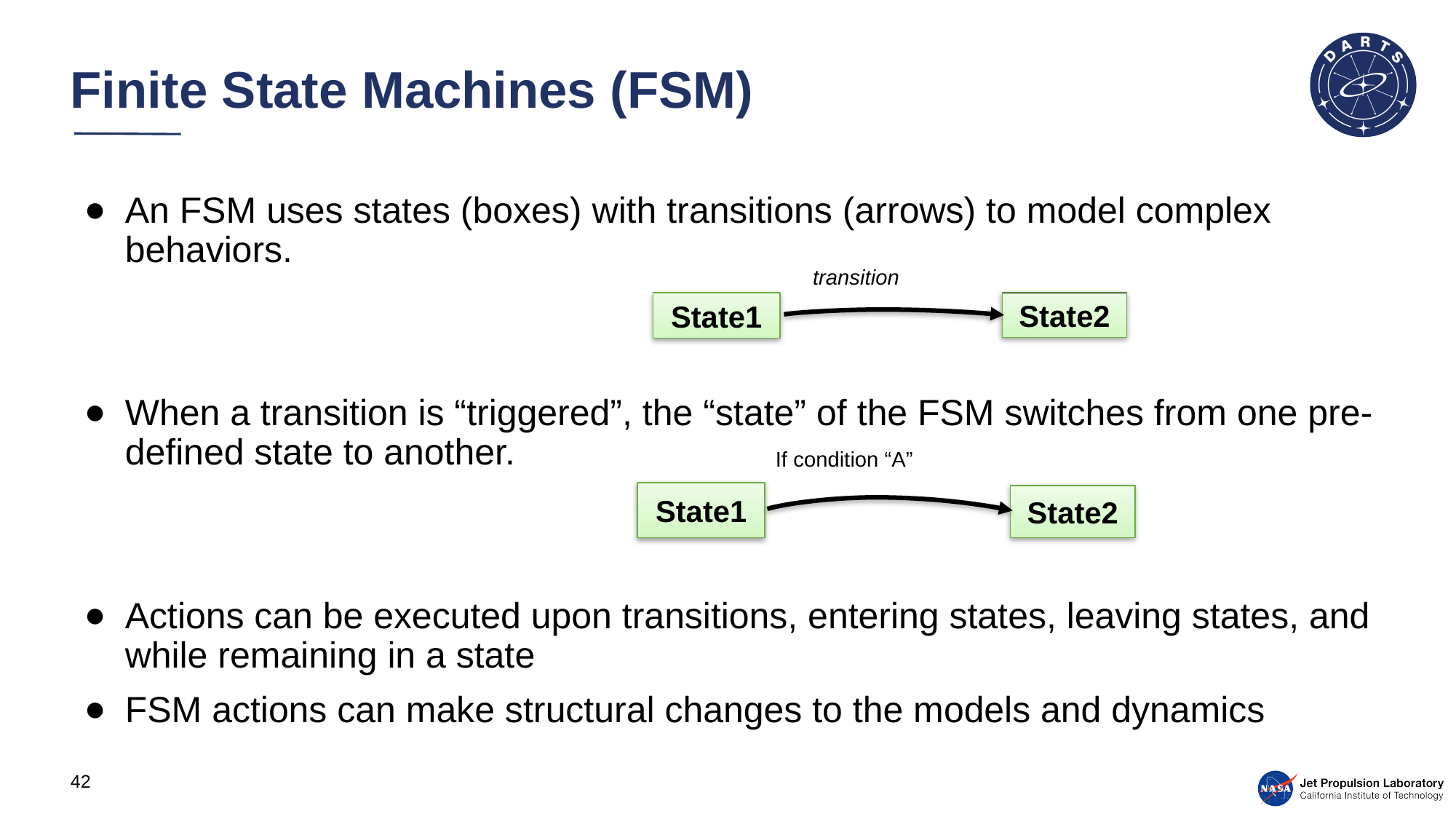

# Finite State Machines (FSM)
An FSM uses states (boxes) with transitions (arrows) to model complex behaviors.

When a transition is “triggered”, the “state” of the FSM switches from one pre-defined state to another.

Actions can be executed upon transitions, entering states, leaving states, and while remaining in a state
FSM actions can make structural changes to the models and dynamics

transition
State2
State1

If condition “A”
State1
State2

42